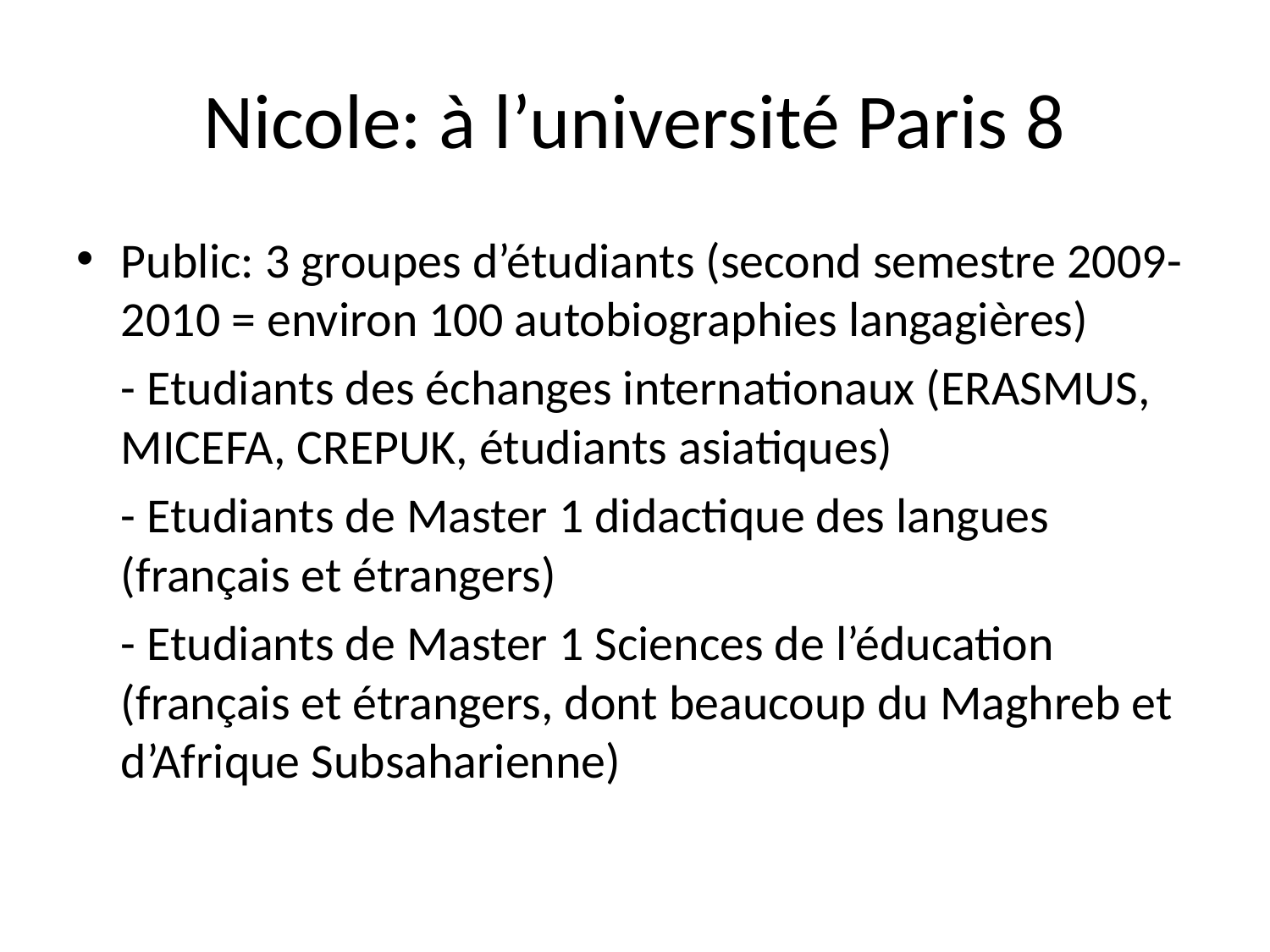

# Nicole: à l’université Paris 8
Public: 3 groupes d’étudiants (second semestre 2009-2010 = environ 100 autobiographies langagières)
	- Etudiants des échanges internationaux (ERASMUS, MICEFA, CREPUK, étudiants asiatiques)
	- Etudiants de Master 1 didactique des langues (français et étrangers)
	- Etudiants de Master 1 Sciences de l’éducation (français et étrangers, dont beaucoup du Maghreb et d’Afrique Subsaharienne)